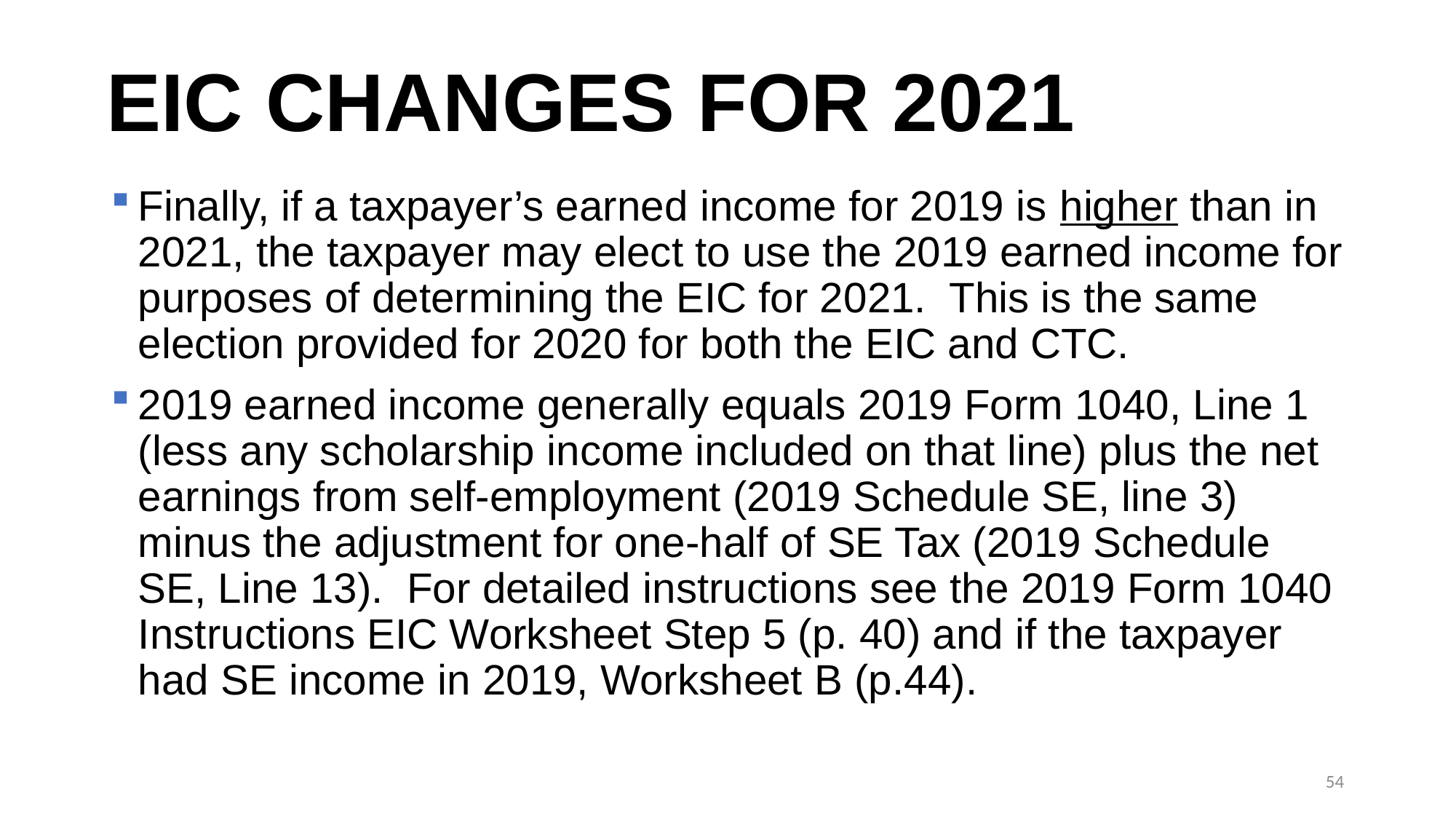

# EIC CHANGES FOR 2021
Finally, if a taxpayer’s earned income for 2019 is higher than in 2021, the taxpayer may elect to use the 2019 earned income for purposes of determining the EIC for 2021.  This is the same election provided for 2020 for both the EIC and CTC.
2019 earned income generally equals 2019 Form 1040, Line 1 (less any scholarship income included on that line) plus the net earnings from self-employment (2019 Schedule SE, line 3) minus the adjustment for one-half of SE Tax (2019 Schedule SE, Line 13).  For detailed instructions see the 2019 Form 1040 Instructions EIC Worksheet Step 5 (p. 40) and if the taxpayer had SE income in 2019, Worksheet B (p.44).

54